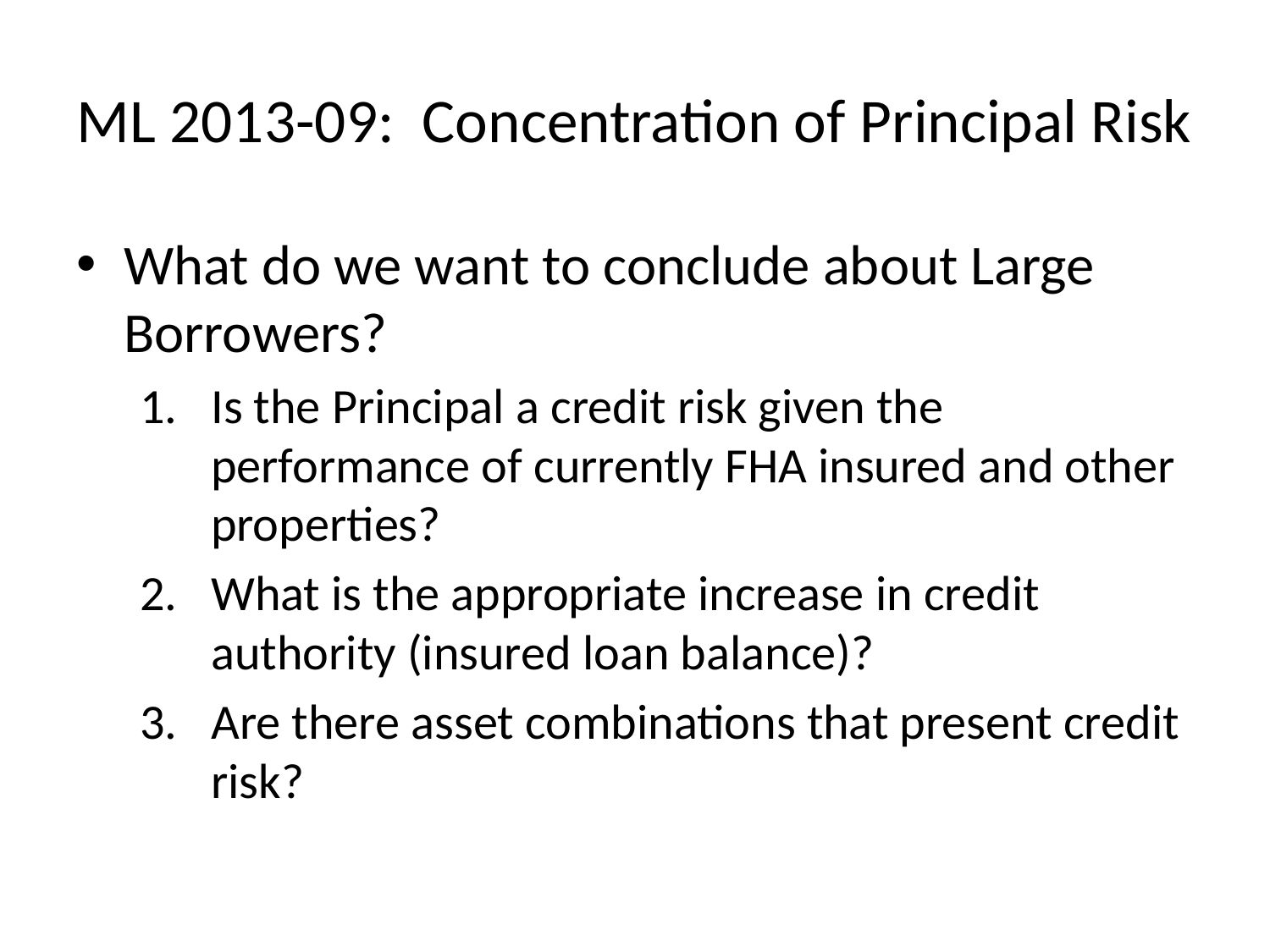

# ML 2013-09:  Concentration of Principal Risk
What do we want to conclude about Large Borrowers?
Is the Principal a credit risk given the performance of currently FHA insured and other properties?
What is the appropriate increase in credit authority (insured loan balance)?
Are there asset combinations that present credit risk?